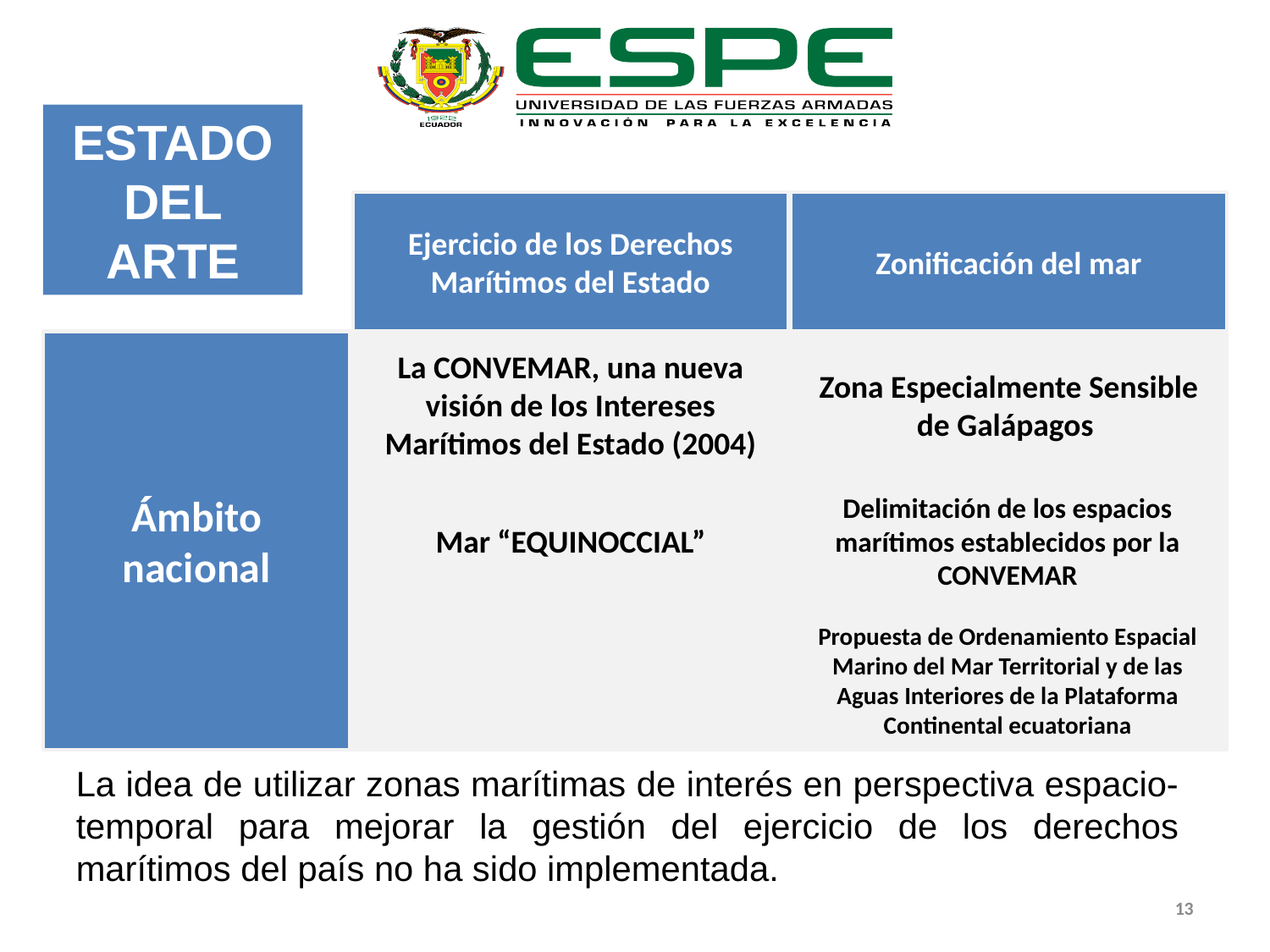

ESTADO DEL ARTE
Zonificación del mar
Ejercicio de los Derechos Marítimos del Estado
Ámbito nacional
Zona Especialmente Sensible de Galápagos
La CONVEMAR, una nueva visión de los Intereses Marítimos del Estado (2004)
Delimitación de los espacios marítimos establecidos por la CONVEMAR
Mar “EQUINOCCIAL”

Propuesta de Ordenamiento Espacial Marino del Mar Territorial y de las Aguas Interiores de la Plataforma Continental ecuatoriana
La idea de utilizar zonas marítimas de interés en perspectiva espacio-temporal para mejorar la gestión del ejercicio de los derechos marítimos del país no ha sido implementada.
13